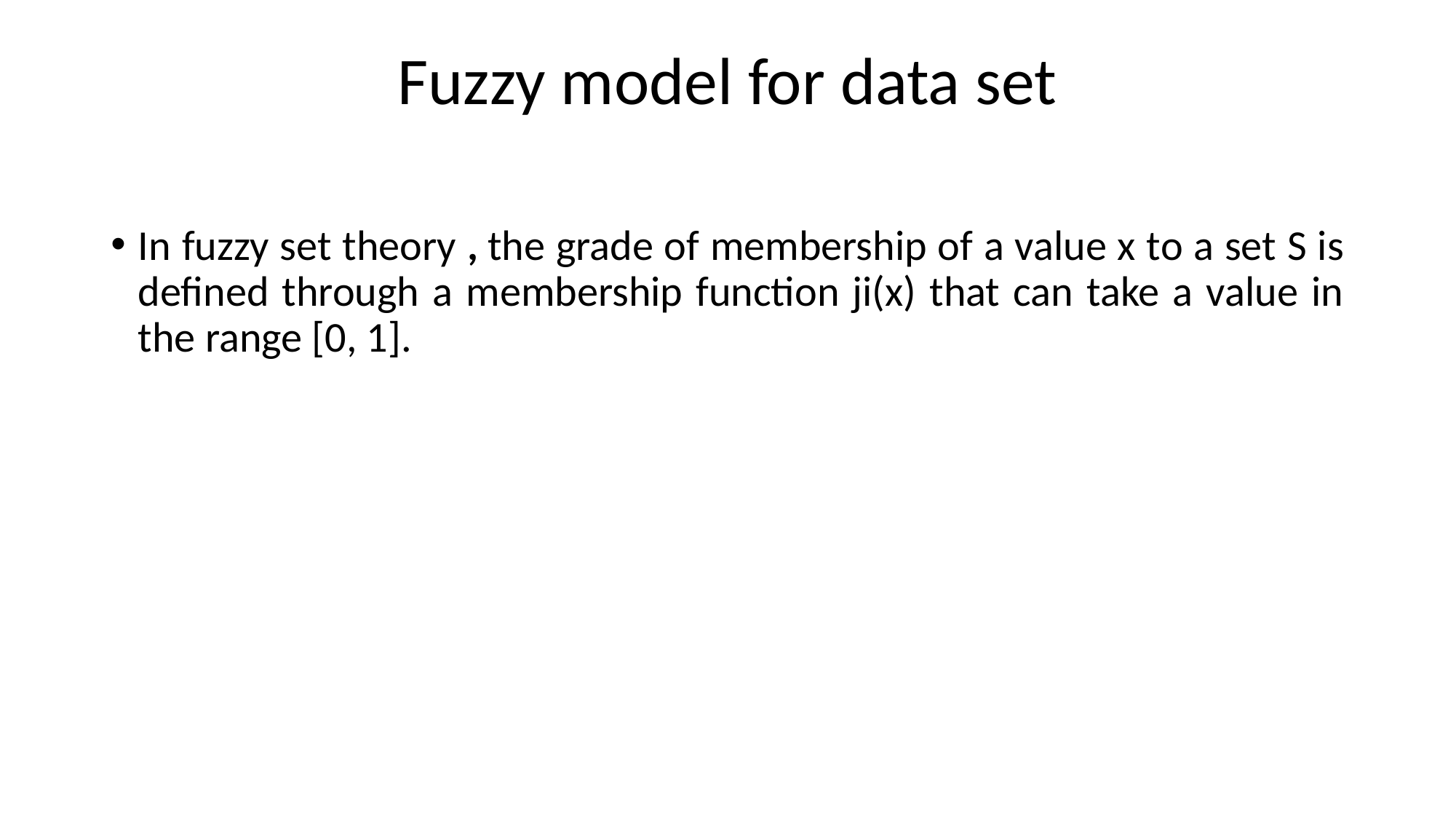

# Fuzzy model for data set
In fuzzy set theory , the grade of membership of a value x to a set S is defined through a membership function ji(x) that can take a value in the range [0, 1].